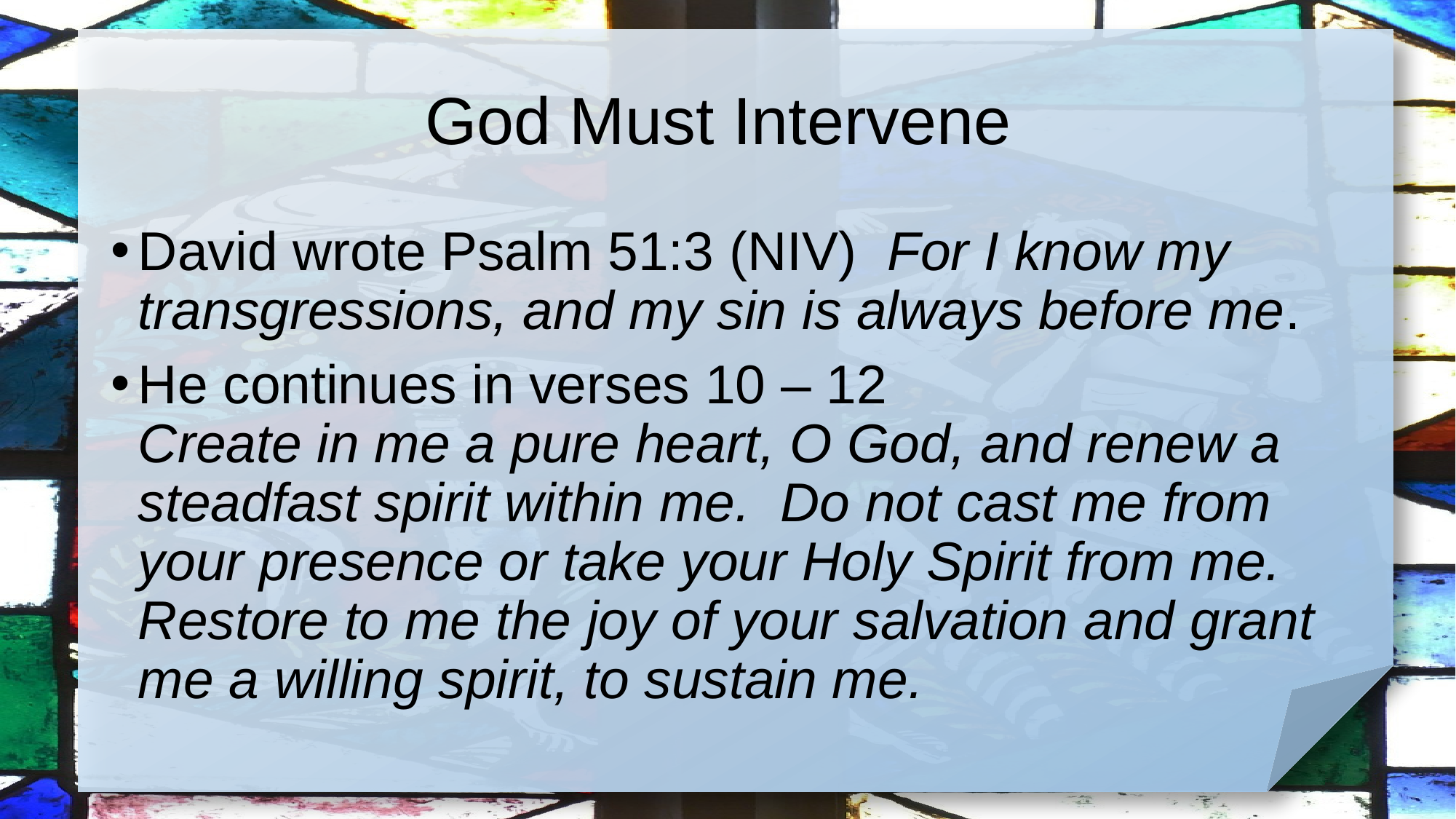

# God Must Intervene
David wrote Psalm 51:3 (NIV)  For I know my transgressions, and my sin is always before me.
He continues in verses 10 – 12
Create in me a pure heart, O God, and renew a steadfast spirit within me.  Do not cast me from your presence or take your Holy Spirit from me.    Restore to me the joy of your salvation and grant me a willing spirit, to sustain me.